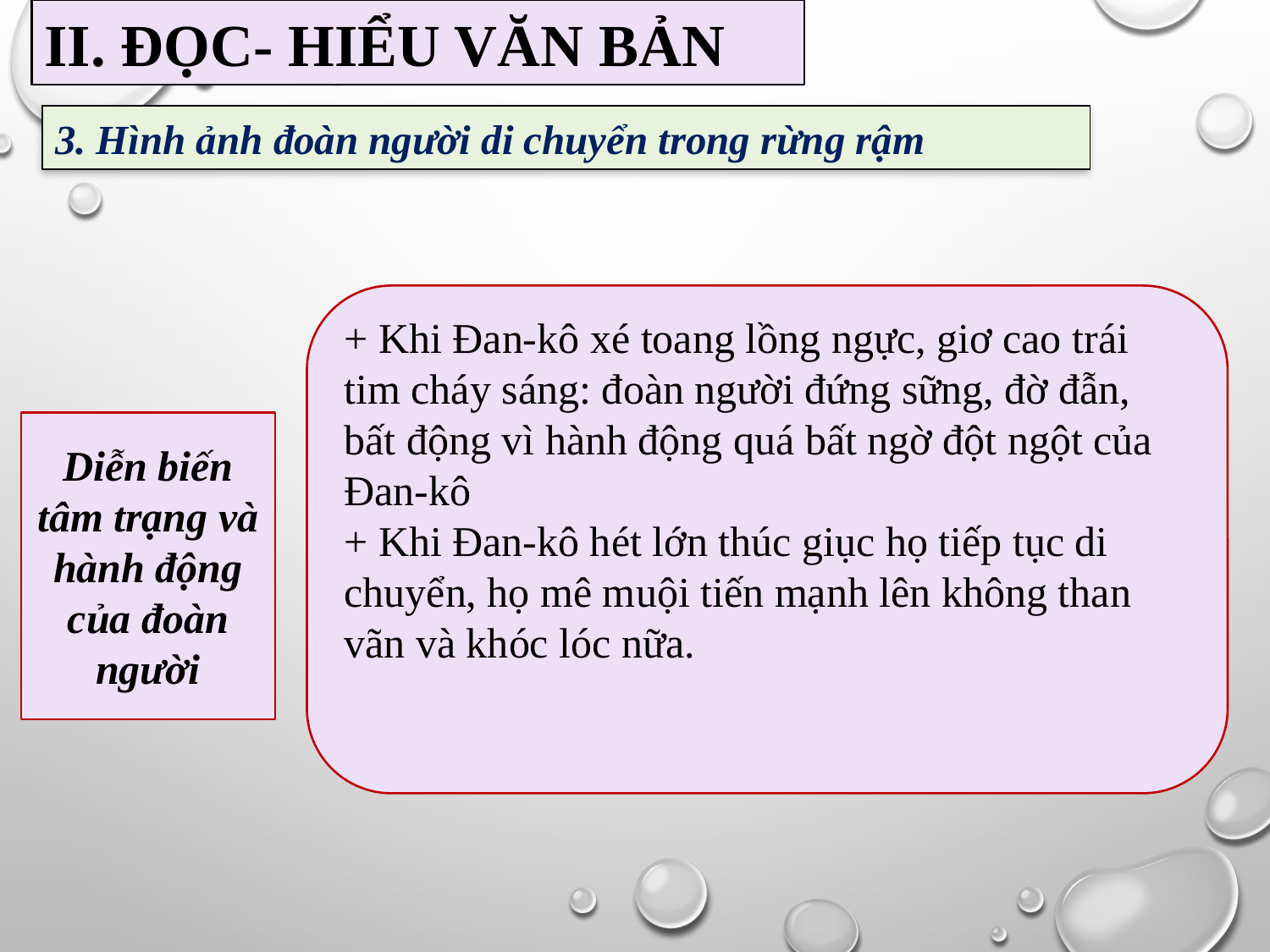

# II. ĐỌC- HIỂU VĂN BẢN
3. Hình ảnh đoàn người di chuyển trong rừng rậm
+ Khi Đan-kô xé toang lồng ngực, giơ cao trái tim cháy sáng: đoàn người đứng sững, đờ đẫn, bất động vì hành động quá bất ngờ đột ngột của Đan-kô
+ Khi Đan-kô hét lớn thúc giục họ tiếp tục di chuyển, họ mê muội tiến mạnh lên không than vãn và khóc lóc nữa.

Diễn biến tâm trạng và hành động của đoàn người